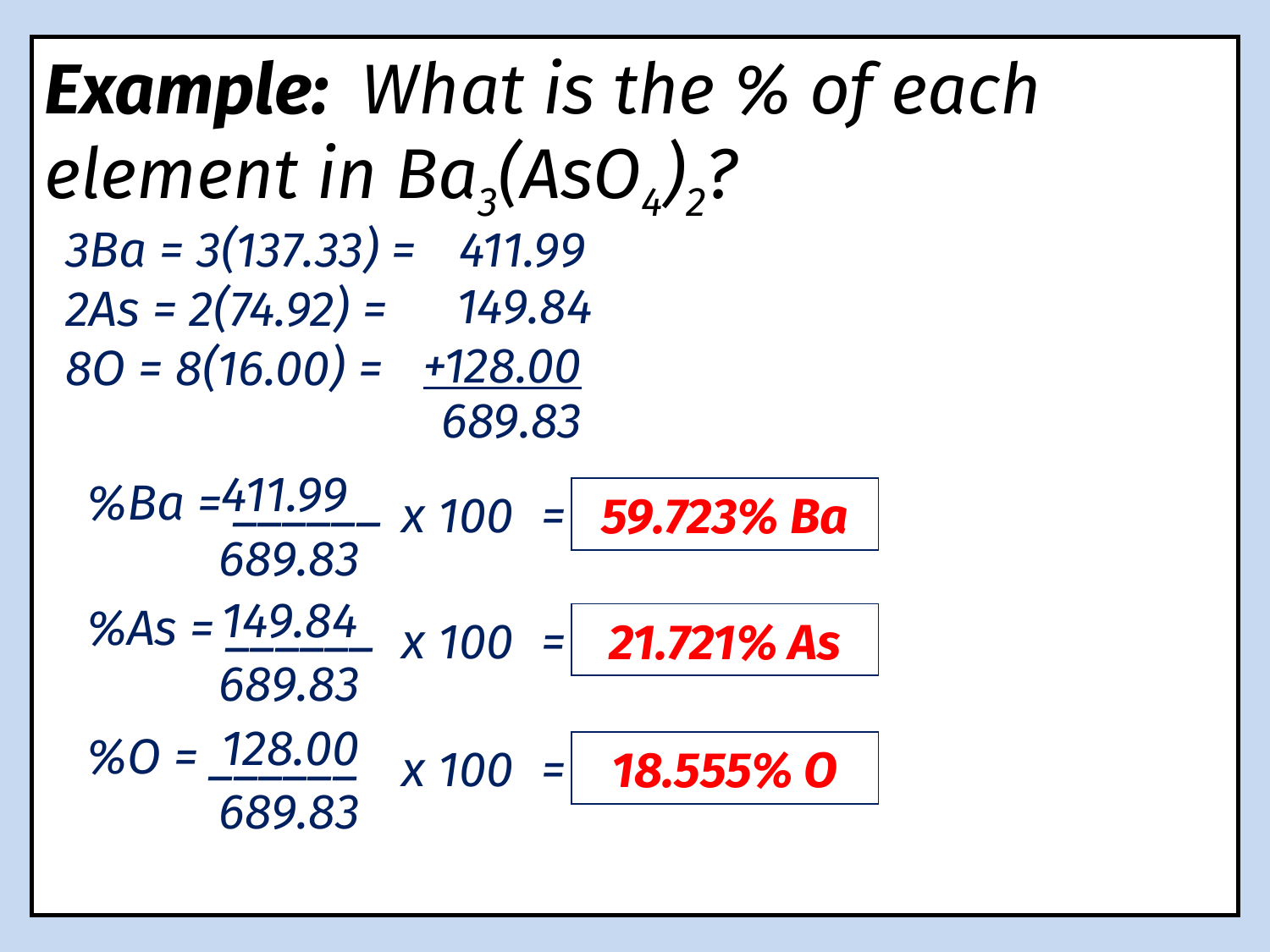

Example:  What is the % of each element in Ba3(AsO4)2?
3Ba = 3(137.33) =
2As = 2(74.92) =
8O = 8(16.00) =
411.99
149.84
+128.00
689.83
411.99
%Ba = ______
x 100
=
59.723% Ba
689.83
149.84
%As = ______
x 100
=
21.721% As
689.83
128.00
%O = ______
x 100
=
18.555% O
689.83